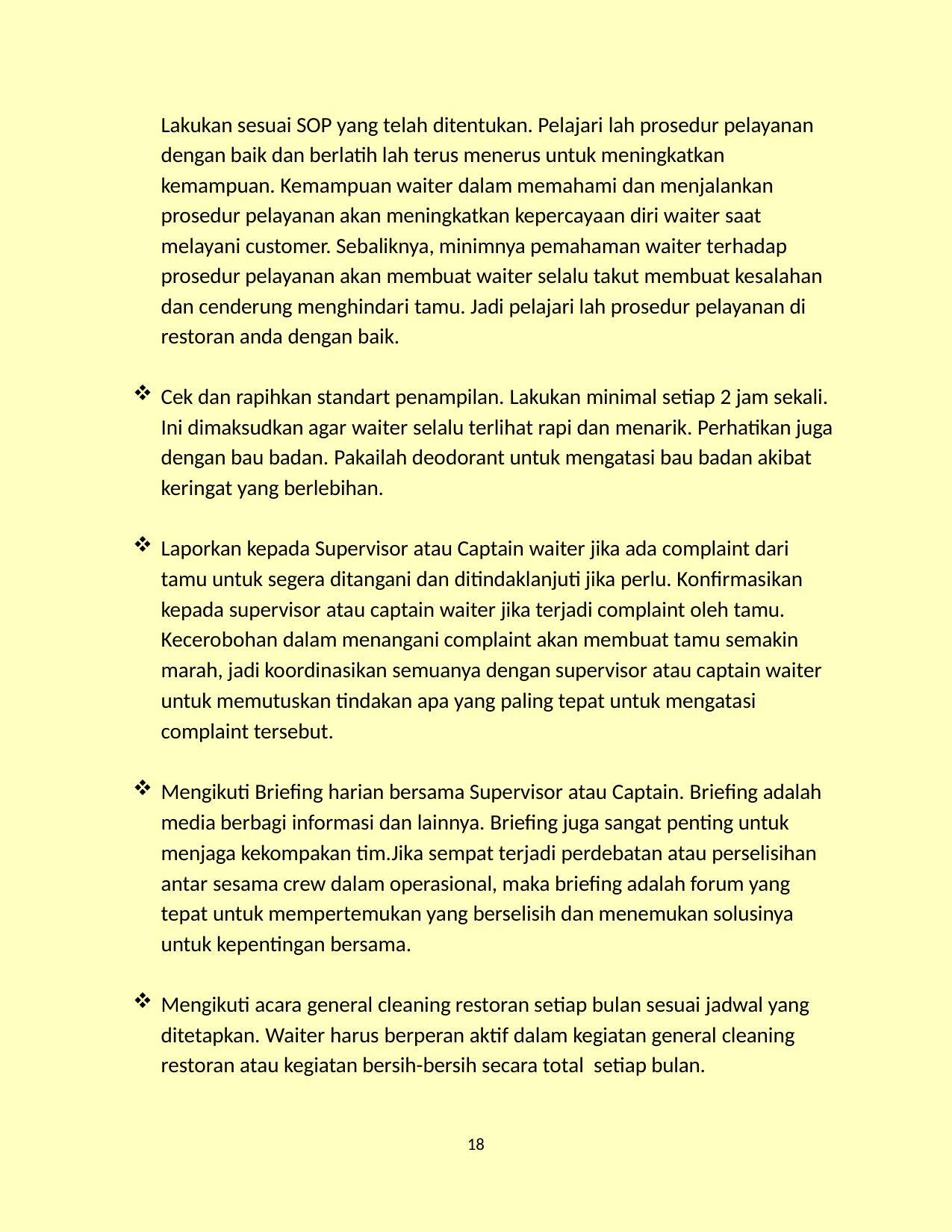

Lakukan sesuai SOP yang telah ditentukan. Pelajari lah prosedur pelayanan  dengan baik dan berlatih lah terus menerus untuk meningkatkan  kemampuan. Kemampuan waiter dalam memahami dan menjalankan  prosedur pelayanan akan meningkatkan kepercayaan diri waiter saat  melayani customer. Sebaliknya, minimnya pemahaman waiter terhadap  prosedur pelayanan akan membuat waiter selalu takut membuat kesalahan  dan cenderung menghindari tamu. Jadi pelajari lah prosedur pelayanan di  restoran anda dengan baik.

Cek dan rapihkan standart penampilan. Lakukan minimal setiap 2 jam sekali.  Ini dimaksudkan agar waiter selalu terlihat rapi dan menarik. Perhatikan juga  dengan bau badan. Pakailah deodorant untuk mengatasi bau badan akibat  keringat yang berlebihan.

Laporkan kepada Supervisor atau Captain waiter jika ada complaint dari  tamu untuk segera ditangani dan ditindaklanjuti jika perlu. Konfirmasikan  kepada supervisor atau captain waiter jika terjadi complaint oleh tamu.  Kecerobohan dalam menangani complaint akan membuat tamu semakin  marah, jadi koordinasikan semuanya dengan supervisor atau captain waiter  untuk memutuskan tindakan apa yang paling tepat untuk mengatasi  complaint tersebut.

Mengikuti Briefing harian bersama Supervisor atau Captain. Briefing adalah  media berbagi informasi dan lainnya. Briefing juga sangat penting untuk  menjaga kekompakan tim.Jika sempat terjadi perdebatan atau perselisihan  antar sesama crew dalam operasional, maka briefing adalah forum yang  tepat untuk mempertemukan yang berselisih dan menemukan solusinya  untuk kepentingan bersama.

Mengikuti acara general cleaning restoran setiap bulan sesuai jadwal yang  ditetapkan. Waiter harus berperan aktif dalam kegiatan general cleaning  restoran atau kegiatan bersih-bersih secara total setiap bulan.
18